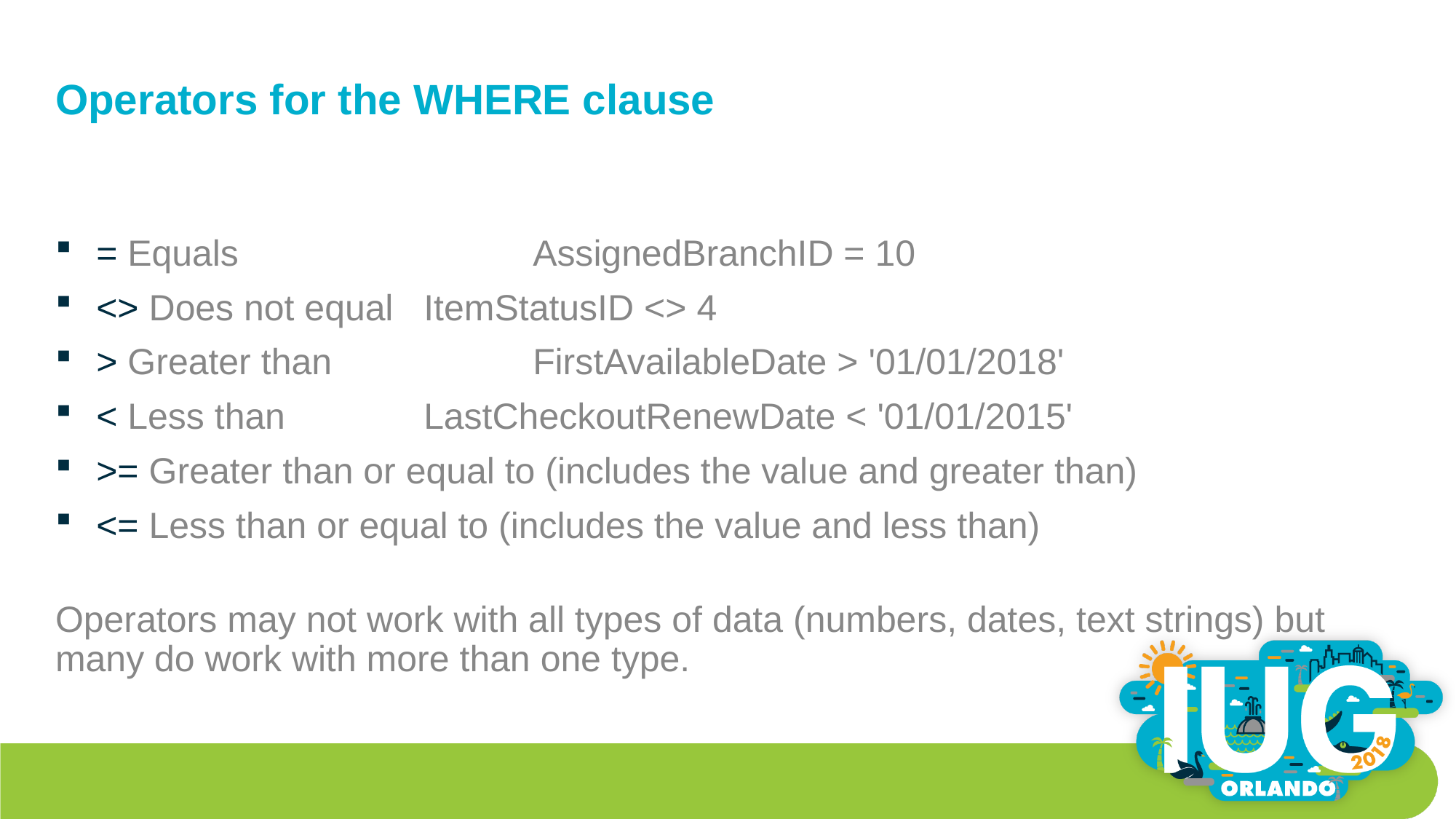

# Operators for the WHERE clause
= Equals 			AssignedBranchID = 10
<> Does not equal 	ItemStatusID <> 4
> Greater than 		FirstAvailableDate > '01/01/2018'
< Less than 		LastCheckoutRenewDate < '01/01/2015'
>= Greater than or equal to (includes the value and greater than)
<= Less than or equal to (includes the value and less than)
Operators may not work with all types of data (numbers, dates, text strings) but many do work with more than one type.